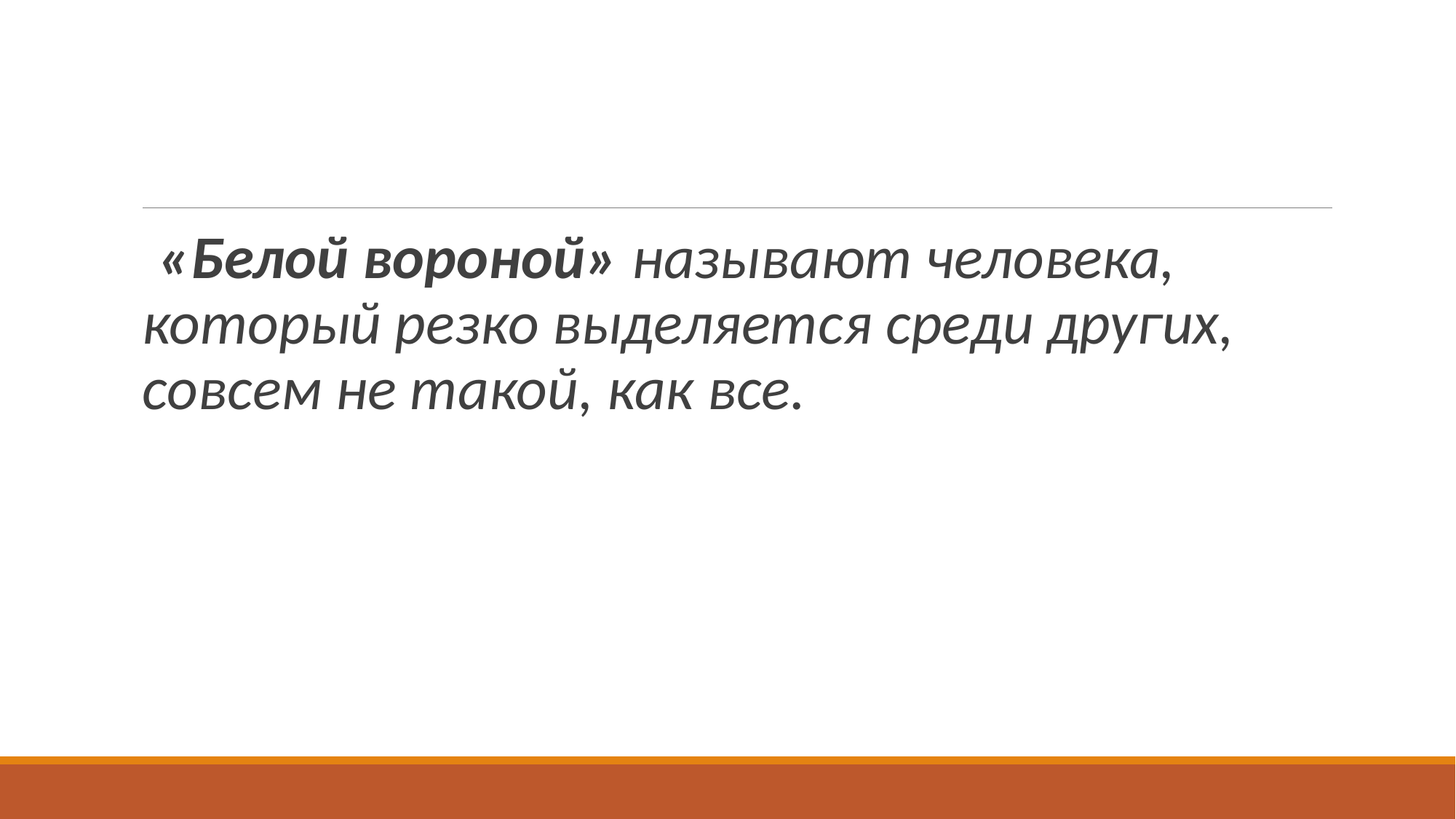

#
  «Белой вороной» называют человека, который резко выделяется среди других, совсем не такой, как все.